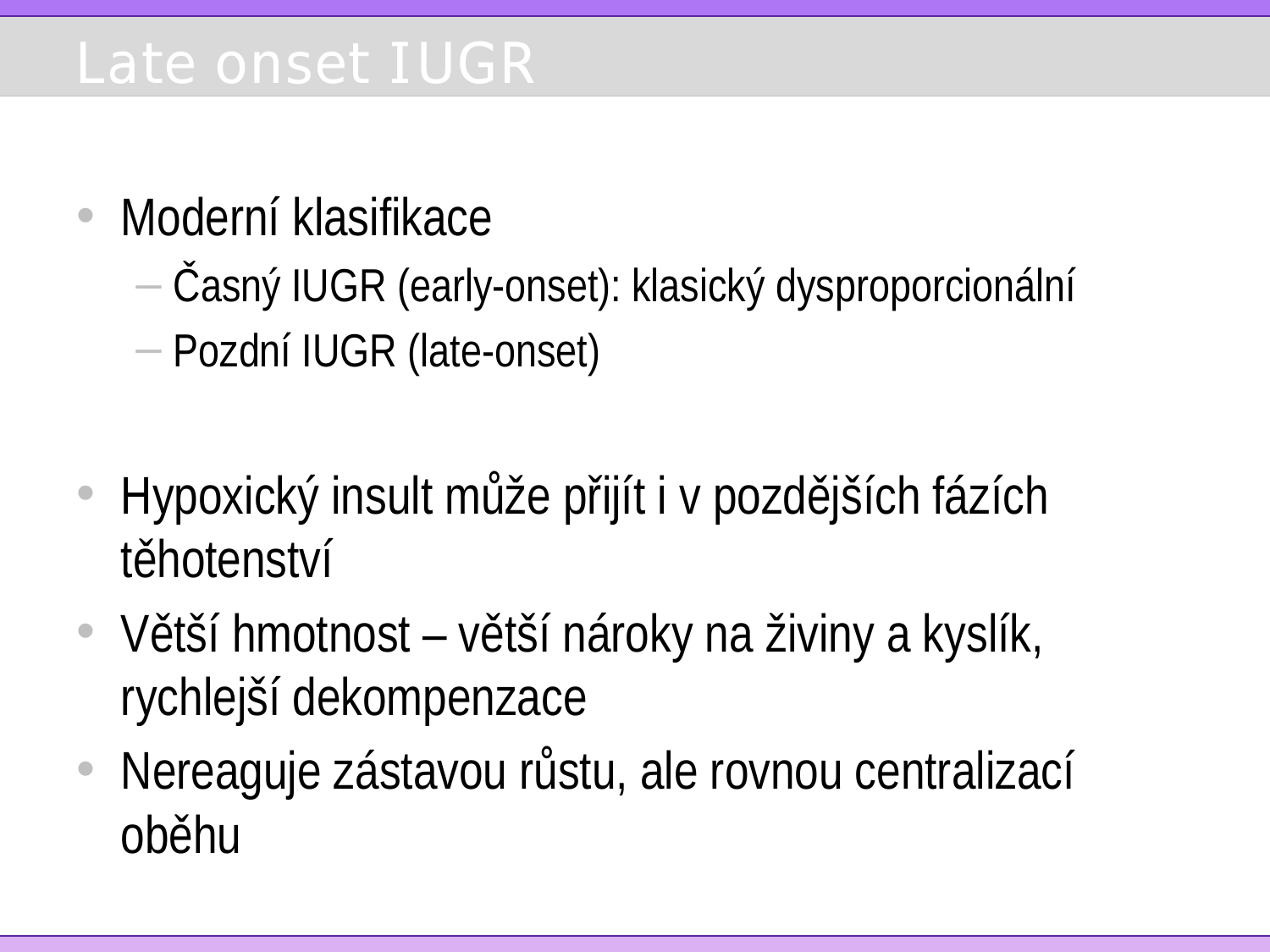

# Late onset IUGR
Moderní klasifikace
Časný IUGR (early-onset): klasický dysproporcionální
Pozdní IUGR (late-onset)

Hypoxický insult může přijít i v pozdějších fázích těhotenství
Větší hmotnost – větší nároky na živiny a kyslík, rychlejší dekompenzace
Nereaguje zástavou růstu, ale rovnou centralizací oběhu